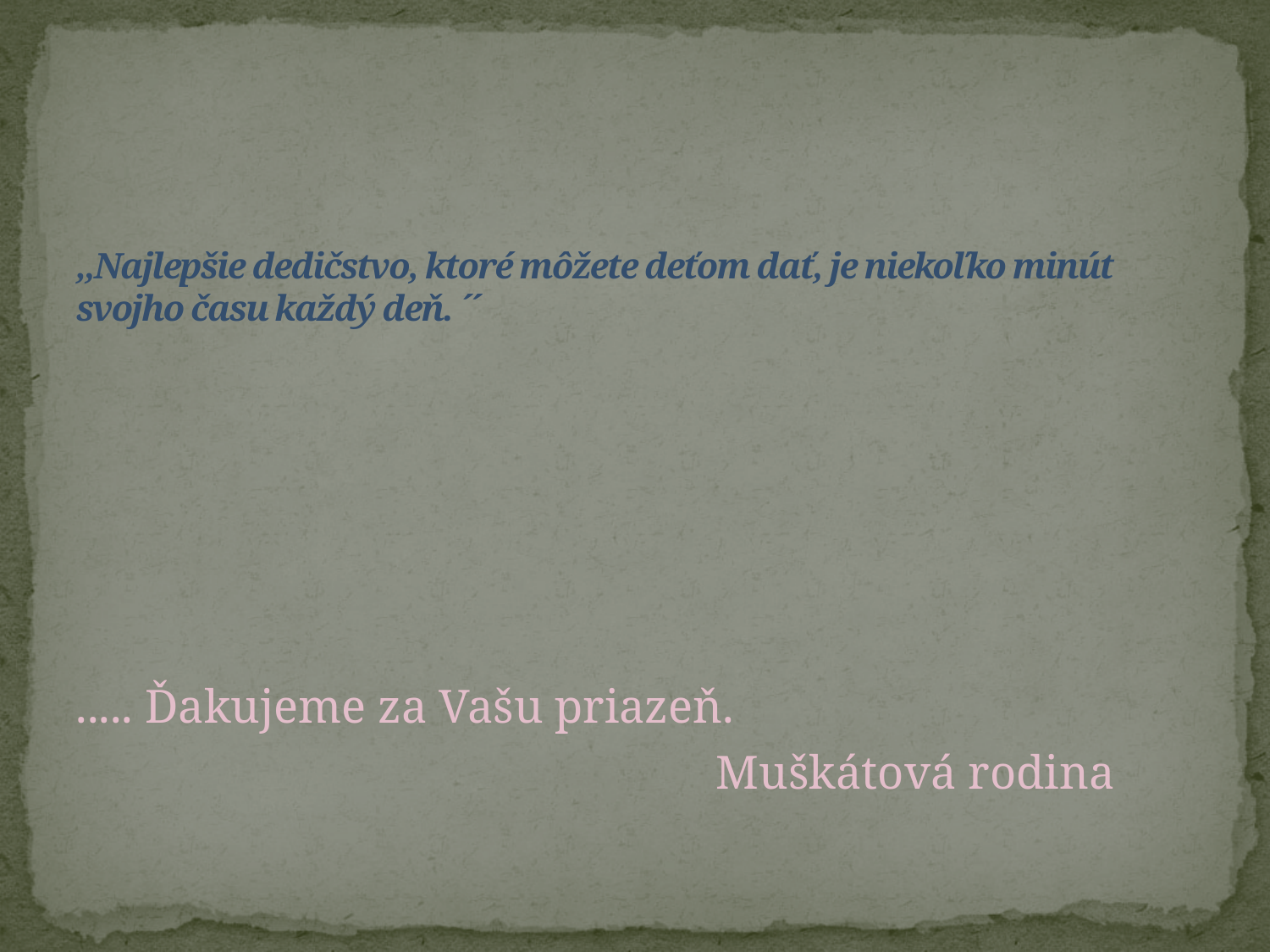

# ,,Najlepšie dedičstvo, ktoré môžete deťom dať, je niekoľko minút svojho času každý deň. ´´

..... Ďakujeme za Vašu priazeň.
                                                      Muškátová rodina